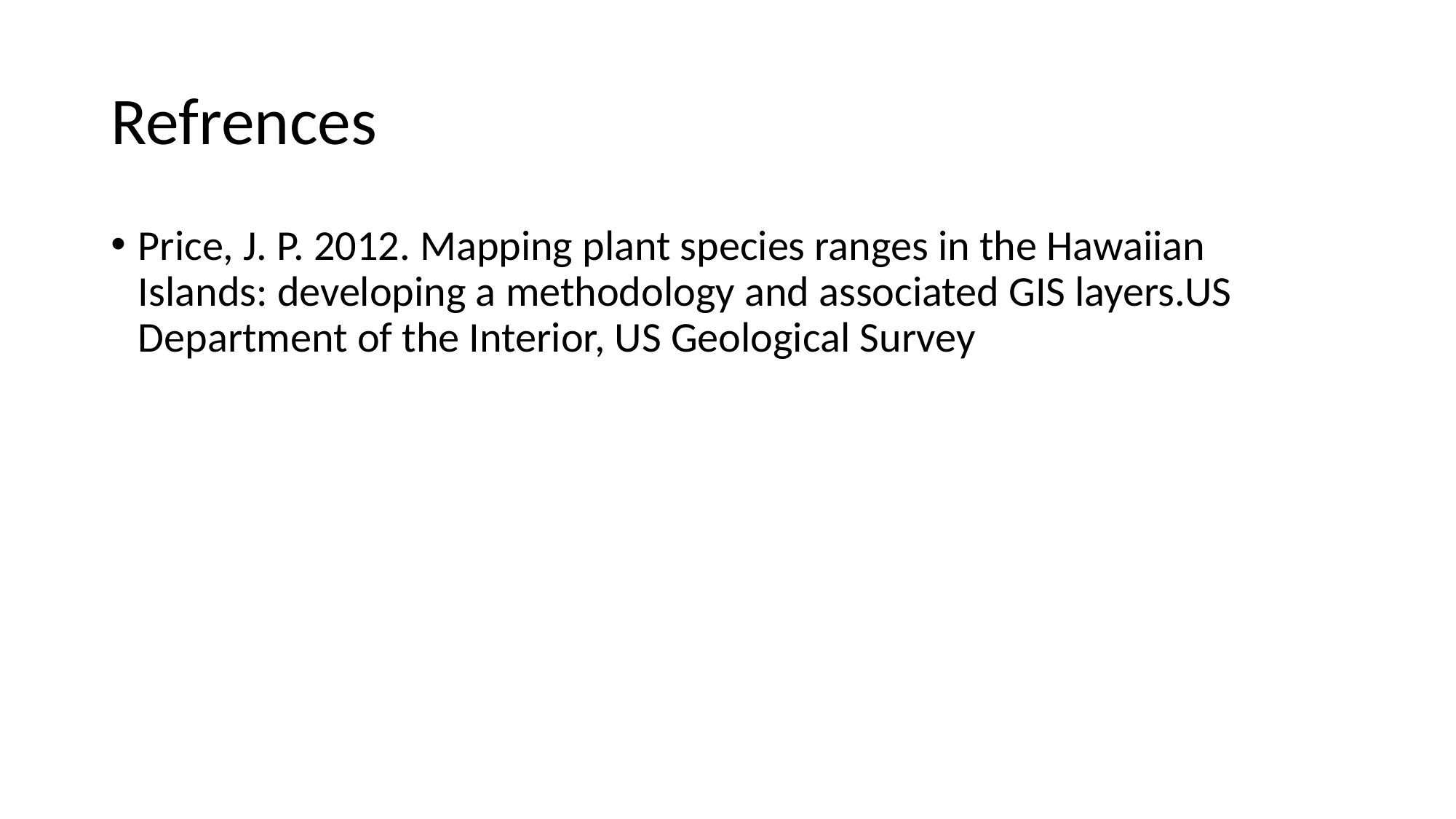

# Refrences
Price, J. P. 2012. Mapping plant species ranges in the Hawaiian Islands: developing a methodology and associated GIS layers.US Department of the Interior, US Geological Survey